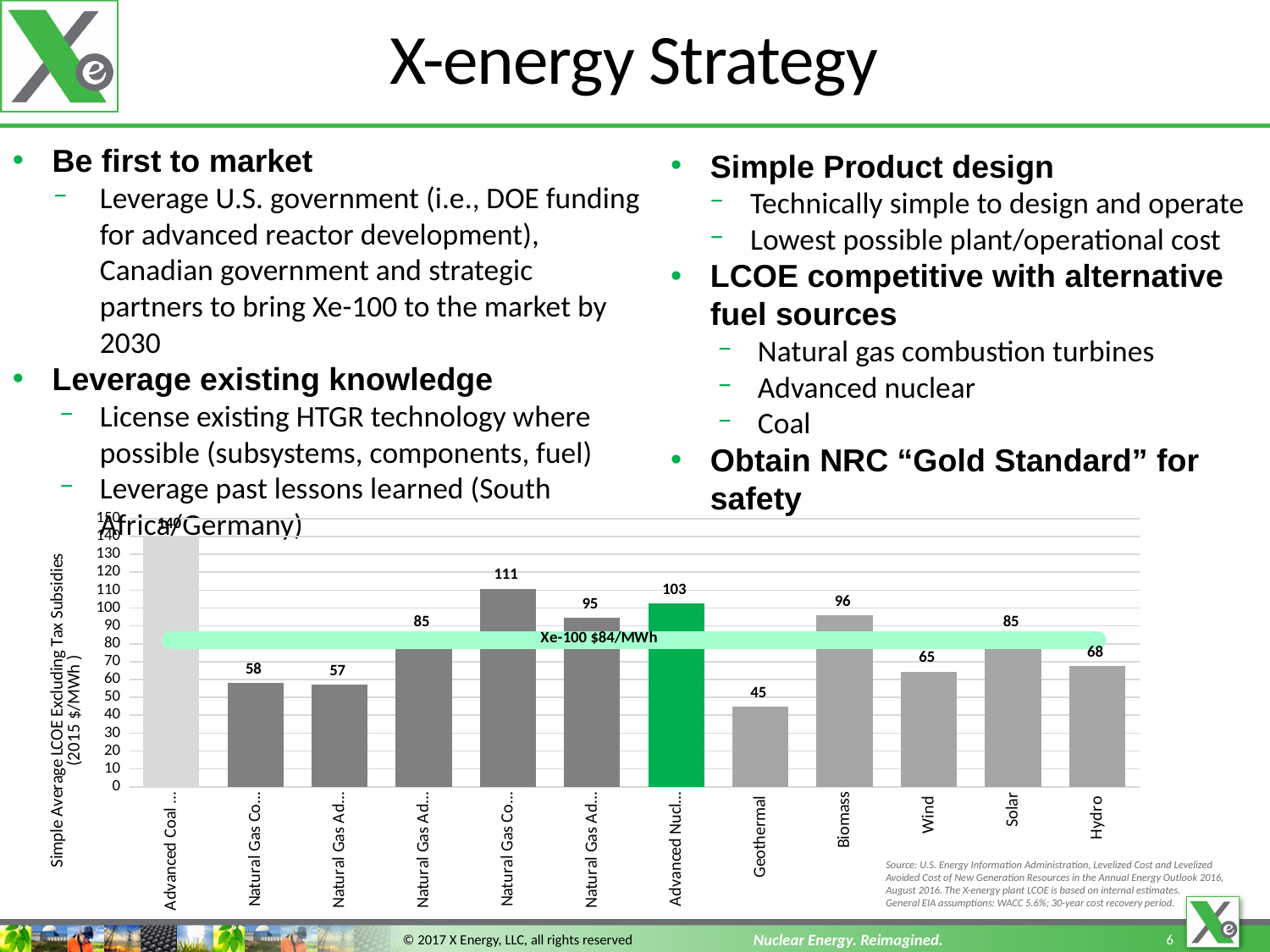

# X-energy Strategy
Be first to market
Leverage U.S. government (i.e., DOE funding for advanced reactor development), Canadian government and strategic partners to bring Xe-100 to the market by 2030
Leverage existing knowledge
License existing HTGR technology where possible (subsystems, components, fuel)
Leverage past lessons learned (South Africa/Germany)
Simple Product design
Technically simple to design and operate
Lowest possible plant/operational cost
LCOE competitive with alternative fuel sources
Natural gas combustion turbines
Advanced nuclear
Coal
Obtain NRC “Gold Standard” for safety

### Chart

| Category | LCOE | X-energy Target |
|---|---|---|
| Advanced Coal with CCS | 139.5 | 82.0 |
| Natural Gas Conventional Combined Cycle  | 58.1 | 82.0 |
| Natural Gas Advanced Combined Cycle | 57.2 | 82.0 |
| Natural Gas Advanced CC with CCS | 84.8 | 82.0 |
| Natural Gas Conventional Combustion Turbine | 110.8 | 82.0 |
| Natural Gas Advanced Combustion Turbine | 94.7 | 82.0 |
| Advanced Nuclear  | 102.8 | 82.0 |
| Geothermal  | 45.0 | 82.0 |
| Biomass | 96.0 | 82.0 |
| Wind  | 64.5 | 82.0 |
| Solar | 84.7 | 82.0 |
| Hydro  | 67.8 | 82.0 |
Source: U.S. Energy Information Administration, Levelized Cost and Levelized Avoided Cost of New Generation Resources in the Annual Energy Outlook 2016, August 2016. The X-energy plant LCOE is based on internal estimates.
General EIA assumptions: WACC 5.6%; 30-year cost recovery period.
Nuclear Energy. Reimagined.
© 2017 X Energy, LLC, all rights reserved
6